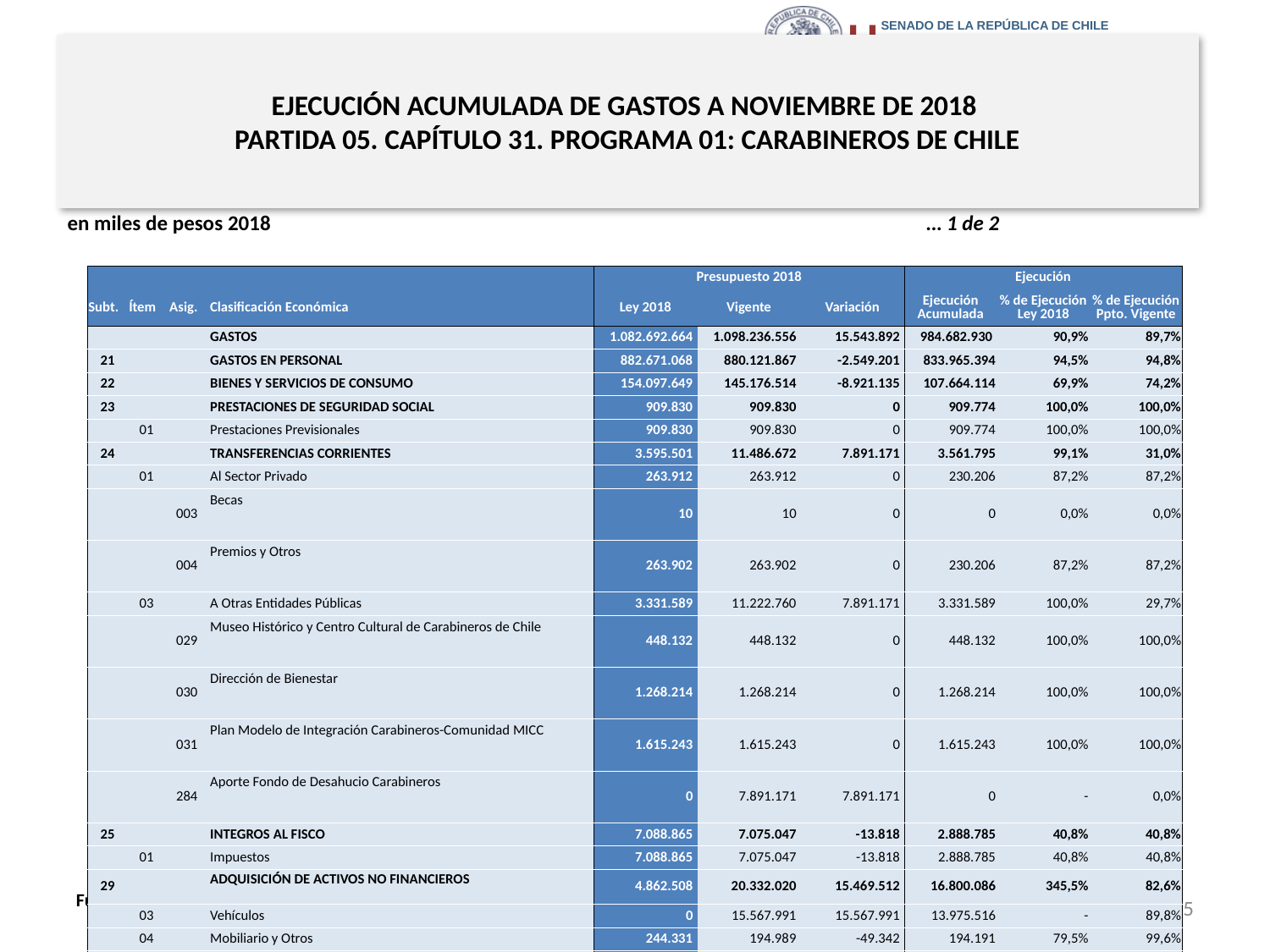

# EJECUCIÓN ACUMULADA DE GASTOS A NOVIEMBRE DE 2018 PARTIDA 05. CAPÍTULO 31. PROGRAMA 01: CARABINEROS DE CHILE
en miles de pesos 2018					                    … 1 de 2
|  |  |  |  | Presupuesto 2018 |  |  | Ejecución |  |  |
| --- | --- | --- | --- | --- | --- | --- | --- | --- | --- |
| Subt. | Ítem | Asig. | Clasificación Económica | Ley 2018 | Vigente | Variación | Ejecución Acumulada | % de Ejecución Ley 2018 | % de Ejecución Ppto. Vigente |
|  |  |  | GASTOS | 1.082.692.664 | 1.098.236.556 | 15.543.892 | 984.682.930 | 90,9% | 89,7% |
| 21 |  |  | GASTOS EN PERSONAL | 882.671.068 | 880.121.867 | -2.549.201 | 833.965.394 | 94,5% | 94,8% |
| 22 |  |  | BIENES Y SERVICIOS DE CONSUMO | 154.097.649 | 145.176.514 | -8.921.135 | 107.664.114 | 69,9% | 74,2% |
| 23 |  |  | PRESTACIONES DE SEGURIDAD SOCIAL | 909.830 | 909.830 | 0 | 909.774 | 100,0% | 100,0% |
|  | 01 |  | Prestaciones Previsionales | 909.830 | 909.830 | 0 | 909.774 | 100,0% | 100,0% |
| 24 |  |  | TRANSFERENCIAS CORRIENTES | 3.595.501 | 11.486.672 | 7.891.171 | 3.561.795 | 99,1% | 31,0% |
|  | 01 |  | Al Sector Privado | 263.912 | 263.912 | 0 | 230.206 | 87,2% | 87,2% |
|  |  | 003 | Becas | 10 | 10 | 0 | 0 | 0,0% | 0,0% |
|  |  | 004 | Premios y Otros | 263.902 | 263.902 | 0 | 230.206 | 87,2% | 87,2% |
|  | 03 |  | A Otras Entidades Públicas | 3.331.589 | 11.222.760 | 7.891.171 | 3.331.589 | 100,0% | 29,7% |
|  |  | 029 | Museo Histórico y Centro Cultural de Carabineros de Chile | 448.132 | 448.132 | 0 | 448.132 | 100,0% | 100,0% |
|  |  | 030 | Dirección de Bienestar | 1.268.214 | 1.268.214 | 0 | 1.268.214 | 100,0% | 100,0% |
|  |  | 031 | Plan Modelo de Integración Carabineros-Comunidad MICC | 1.615.243 | 1.615.243 | 0 | 1.615.243 | 100,0% | 100,0% |
|  |  | 284 | Aporte Fondo de Desahucio Carabineros | 0 | 7.891.171 | 7.891.171 | 0 | - | 0,0% |
| 25 |  |  | INTEGROS AL FISCO | 7.088.865 | 7.075.047 | -13.818 | 2.888.785 | 40,8% | 40,8% |
|  | 01 |  | Impuestos | 7.088.865 | 7.075.047 | -13.818 | 2.888.785 | 40,8% | 40,8% |
| 29 |  |  | ADQUISICIÓN DE ACTIVOS NO FINANCIEROS | 4.862.508 | 20.332.020 | 15.469.512 | 16.800.086 | 345,5% | 82,6% |
|  | 03 |  | Vehículos | 0 | 15.567.991 | 15.567.991 | 13.975.516 | - | 89,8% |
|  | 04 |  | Mobiliario y Otros | 244.331 | 194.989 | -49.342 | 194.191 | 79,5% | 99,6% |
|  | 05 |  | Máquinas y Equipos | 3.148.450 | 2.833.953 | -314.497 | 1.676.857 | 53,3% | 59,2% |
|  | 06 |  | Equipos Informáticos | 1.051.617 | 839.244 | -212.373 | 766.343 | 72,9% | 91,3% |
|  | 07 |  | Programas Informáticos | 173.826 | 676.463 | 502.637 | 141.596 | 81,5% | 20,9% |
|  | 99 |  | Otros Activos no Financieros | 244.284 | 219.380 | -24.904 | 45.583 | 18,7% | 20,8% |
25